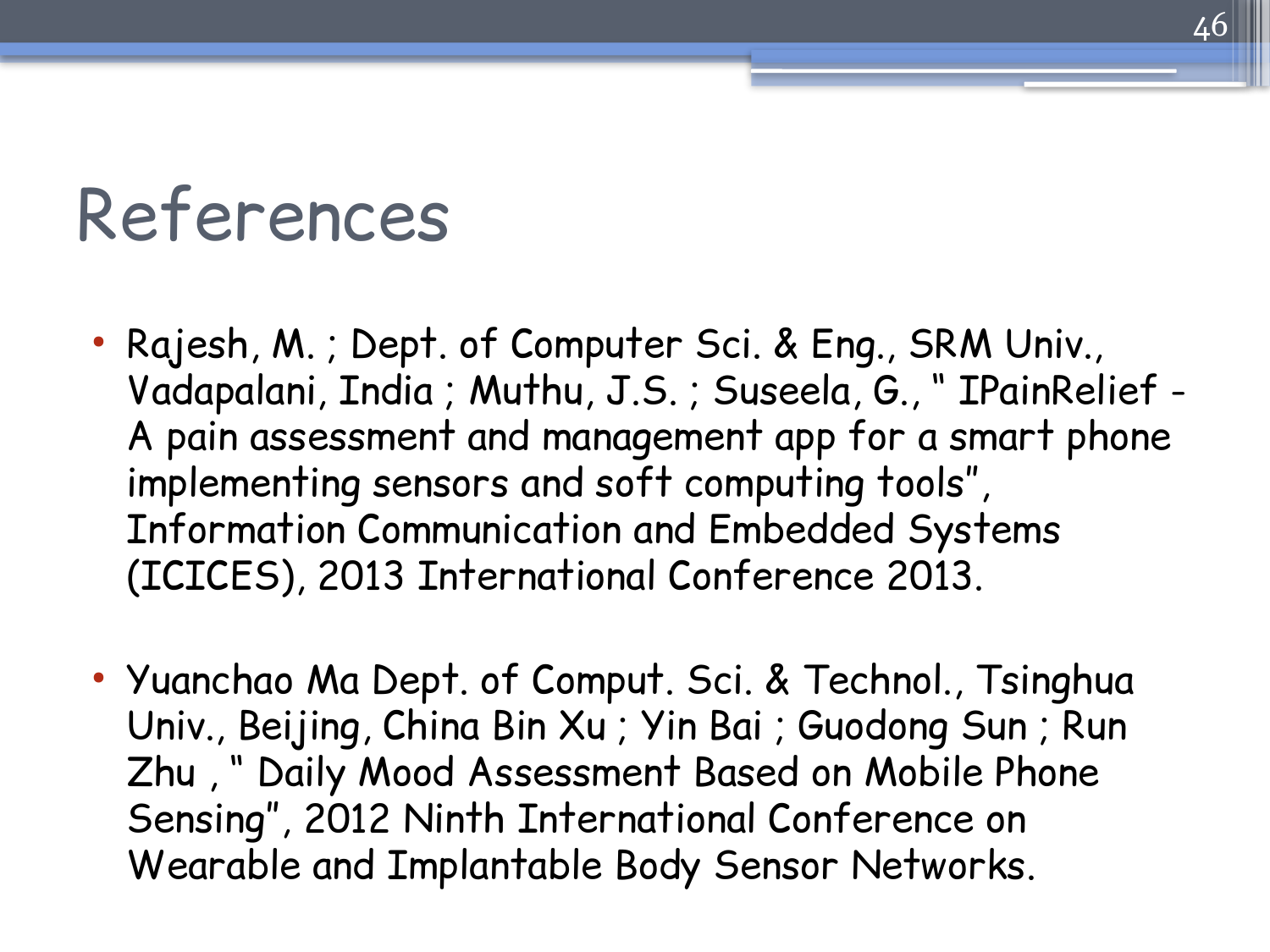

46
# References
Rajesh, M. ; Dept. of Computer Sci. & Eng., SRM Univ., Vadapalani, India ; Muthu, J.S. ; Suseela, G., “ IPainRelief -A pain assessment and management app for a smart phone implementing sensors and soft computing tools”, Information Communication and Embedded Systems (ICICES), 2013 International Conference 2013.

Yuanchao Ma Dept. of Comput. Sci. & Technol., Tsinghua Univ., Beijing, China Bin Xu ; Yin Bai ; Guodong Sun ; Run Zhu , “ Daily Mood Assessment Based on Mobile Phone Sensing”, 2012 Ninth International Conference on Wearable and Implantable Body Sensor Networks.